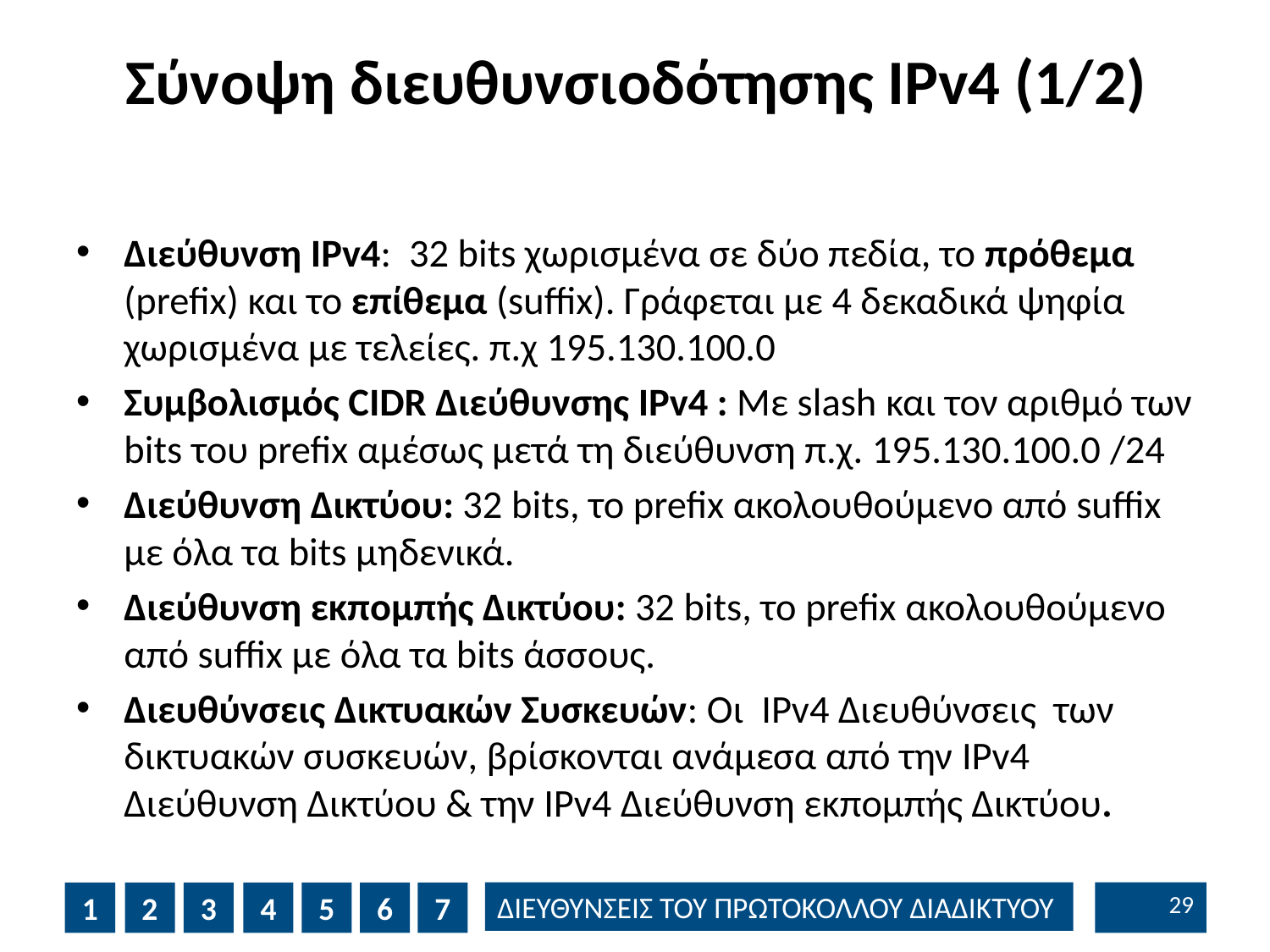

# Σύνοψη διευθυνσιοδότησης IPv4 (1/2)

Διεύθυνση IPv4:  32 bits χωρισμένα σε δύο πεδία, το πρόθεμα (prefix) και το επίθεμα (suffix). Γράφεται με 4 δεκαδικά ψηφία χωρισμένα με τελείες. π.χ 195.130.100.0
Συμβολισμός CIDR Διεύθυνσης IPv4 : Με slash και τον αριθμό των bits του prefix αμέσως μετά τη διεύθυνση π.χ. 195.130.100.0 /24
Διεύθυνση Δικτύου: 32 bits, το prefix ακολουθούμενο από suffix με όλα τα bits μηδενικά.
Διεύθυνση εκπομπής Δικτύου: 32 bits, το prefix ακολουθούμενο από suffix με όλα τα bits άσσους.
Διευθύνσεις Δικτυακών Συσκευών: Οι  IPv4 Διευθύνσεις  των δικτυακών συσκευών, βρίσκονται ανάμεσα από την IPv4 Διεύθυνση Δικτύου & την IPv4 Διεύθυνση εκπομπής Δικτύου.
29
1
2
3
4
5
6
7